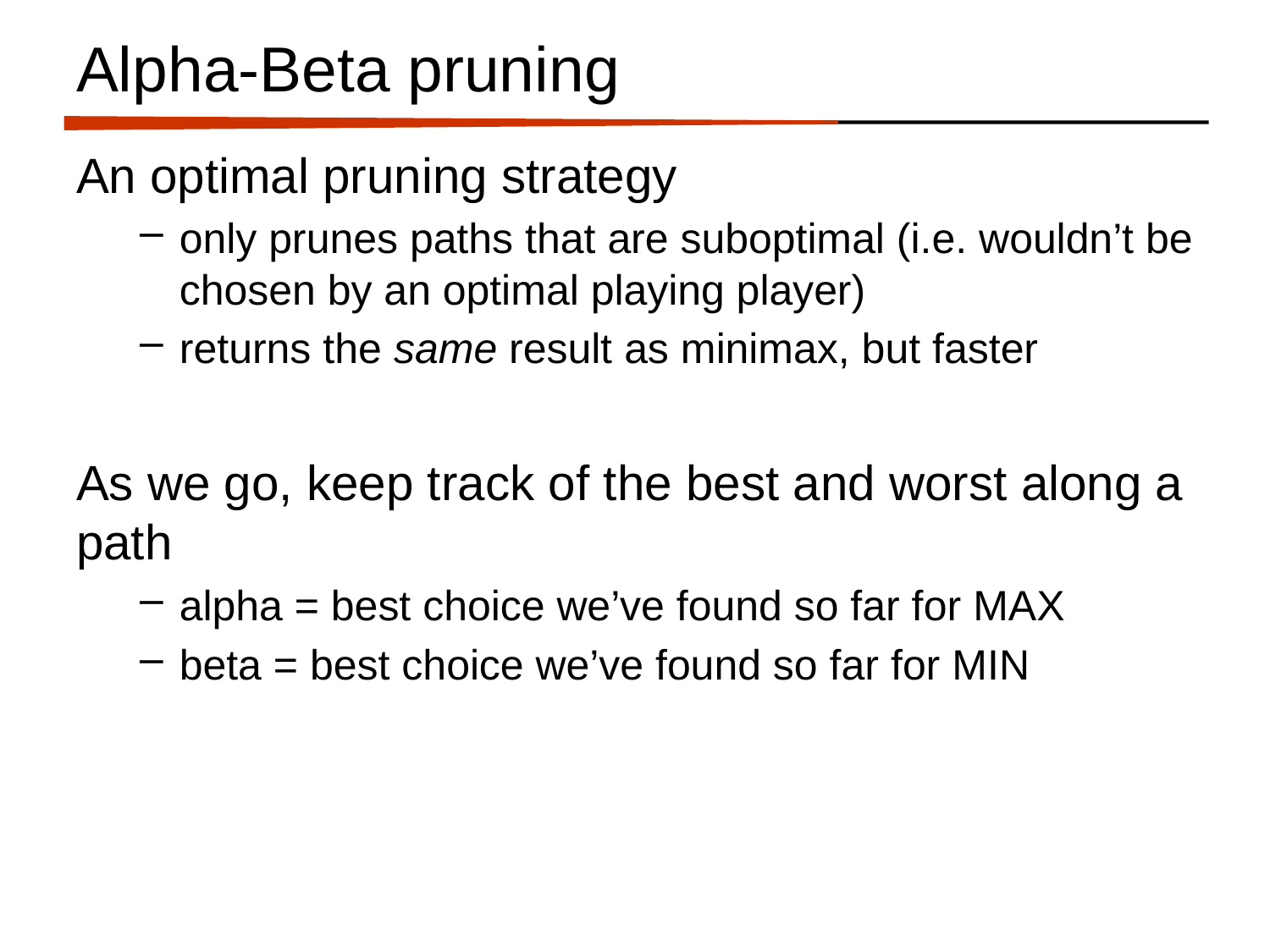

# Alpha-Beta pruning
An optimal pruning strategy
only prunes paths that are suboptimal (i.e. wouldn’t be chosen by an optimal playing player)
returns the same result as minimax, but faster

As we go, keep track of the best and worst along a path
alpha = best choice we’ve found so far for MAX
beta = best choice we’ve found so far for MIN